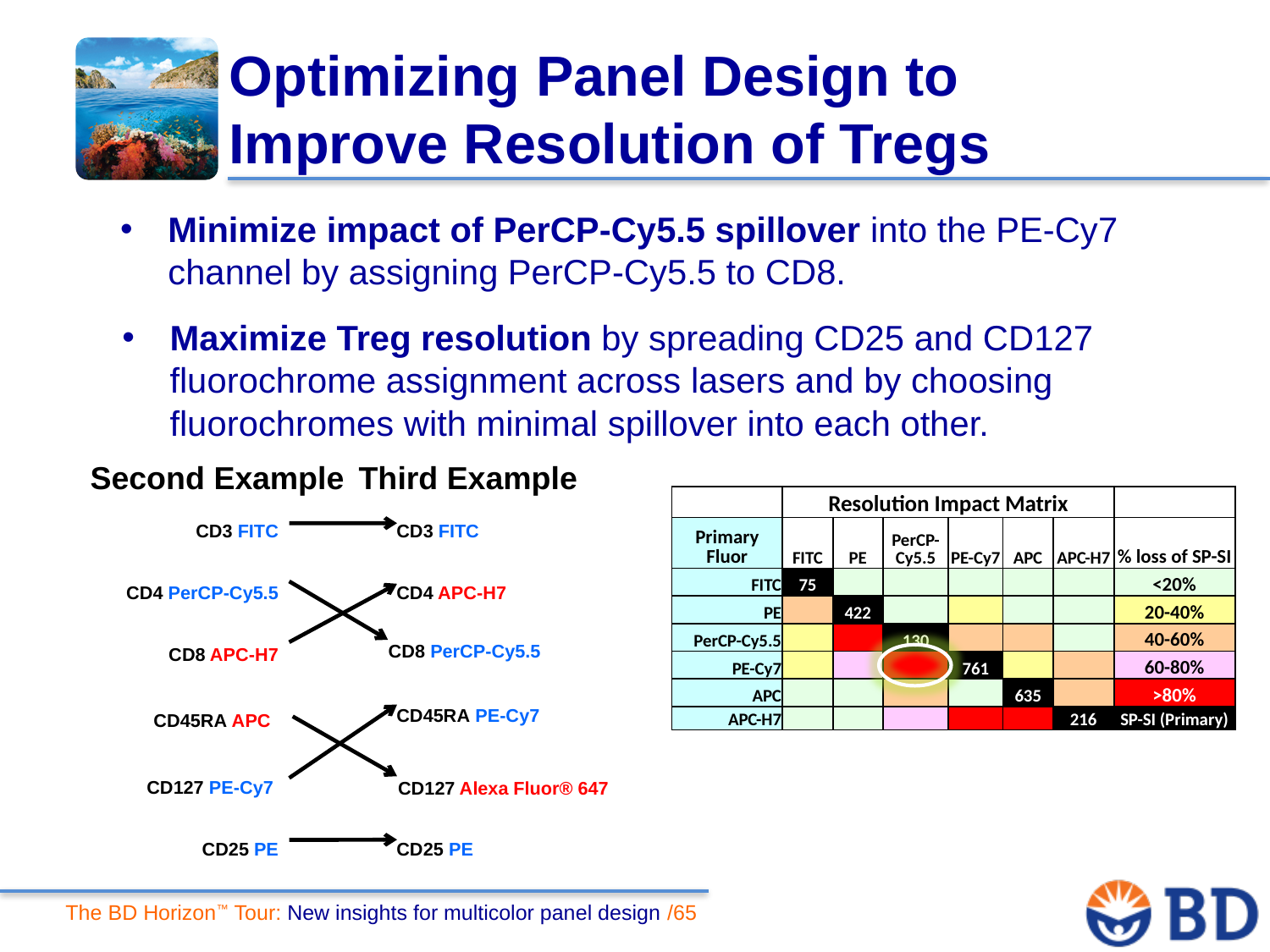

# Optimizing Panel Design to Improve Resolution of Tregs
Minimize impact of PerCP-Cy5.5 spillover into the PE-Cy7 channel by assigning PerCP-Cy5.5 to CD8.

Maximize Treg resolution by spreading CD25 and CD127 fluorochrome assignment across lasers and by choosing fluorochromes with minimal spillover into each other.

Second Example
Third Example
|  | Resolution Impact Matrix |  |  |  |  |  |  |
| --- | --- | --- | --- | --- | --- | --- | --- |
| Primary Fluor | FITC | PE | PerCP- Cy5.5 | PE-Cy7 | APC | APC-H7 | % loss of SP-SI |
| FITC | 75 |  |  |  |  |  | <20% |
| PE |  | 422 |  |  |  |  | 20-40% |
| PerCP-Cy5.5 |  |  | 130 |  |  |  | 40-60% |
| PE-Cy7 |  |  |  | 761 |  |  | 60-80% |
| APC |  |  |  |  | 635 |  | >80% |
| APC-H7 |  |  |  |  |  | 216 | SP-SI (Primary) |
CD3 FITC
CD3 FITC

CD4 PerCP-Cy5.5
CD4 APC-H7

CD8 PerCP-Cy5.5
CD8 APC-H7

CD45RA PE-Cy7

CD45RA APC

CD127 Alexa Fluor® 647
CD127 PE-Cy7
CD25 PE
CD25 PE